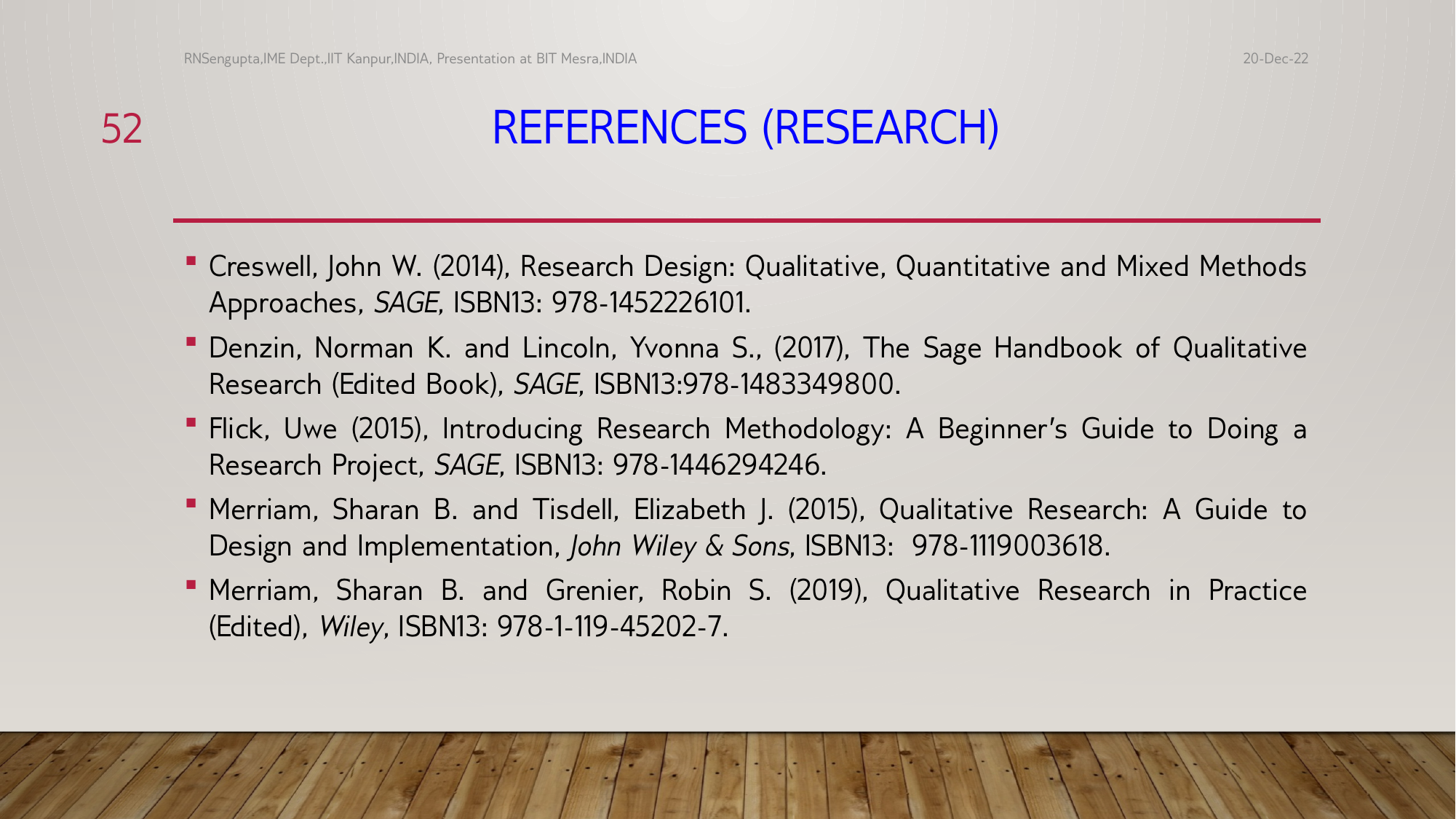

RNSengupta,IME Dept.,IIT Kanpur,INDIA, Presentation at BIT Mesra,INDIA
20-Dec-22
52
# References (Research)
Creswell, John W. (2014), Research Design: Qualitative, Quantitative and Mixed Methods Approaches, SAGE, ISBN13: 978-1452226101.
Denzin, Norman K. and Lincoln, Yvonna S., (2017), The Sage Handbook of Qualitative Research (Edited Book), SAGE, ISBN13:978-1483349800.
Flick, Uwe (2015), Introducing Research Methodology: A Beginner′s Guide to Doing a Research Project, SAGE, ISBN13: 978-1446294246.
Merriam, Sharan B. and Tisdell, Elizabeth J. (2015), Qualitative Research: A Guide to Design and Implementation, John Wiley & Sons, ISBN13: ‎ 978-1119003618.
Merriam, Sharan B. and Grenier, Robin S. (2019), Qualitative Research in Practice (Edited), Wiley, ISBN13: 978-1-119-45202-7.